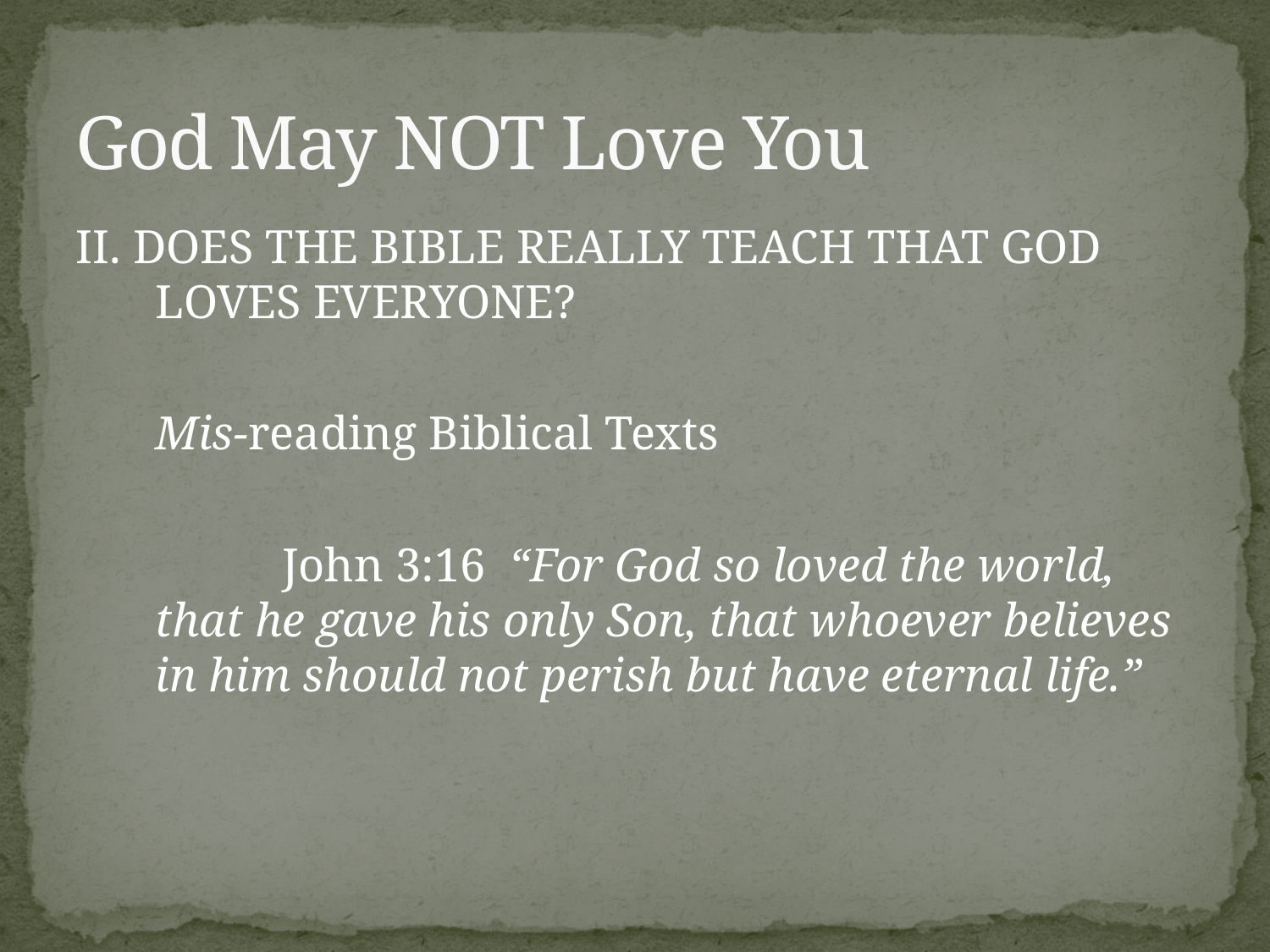

# God May NOT Love You
II. DOES THE BIBLE REALLY TEACH THAT GOD LOVES EVERYONE?

	Mis-reading Biblical Texts

		John 3:16  “For God so loved the world, that he gave his only Son, that whoever believes in him should not perish but have eternal life.”